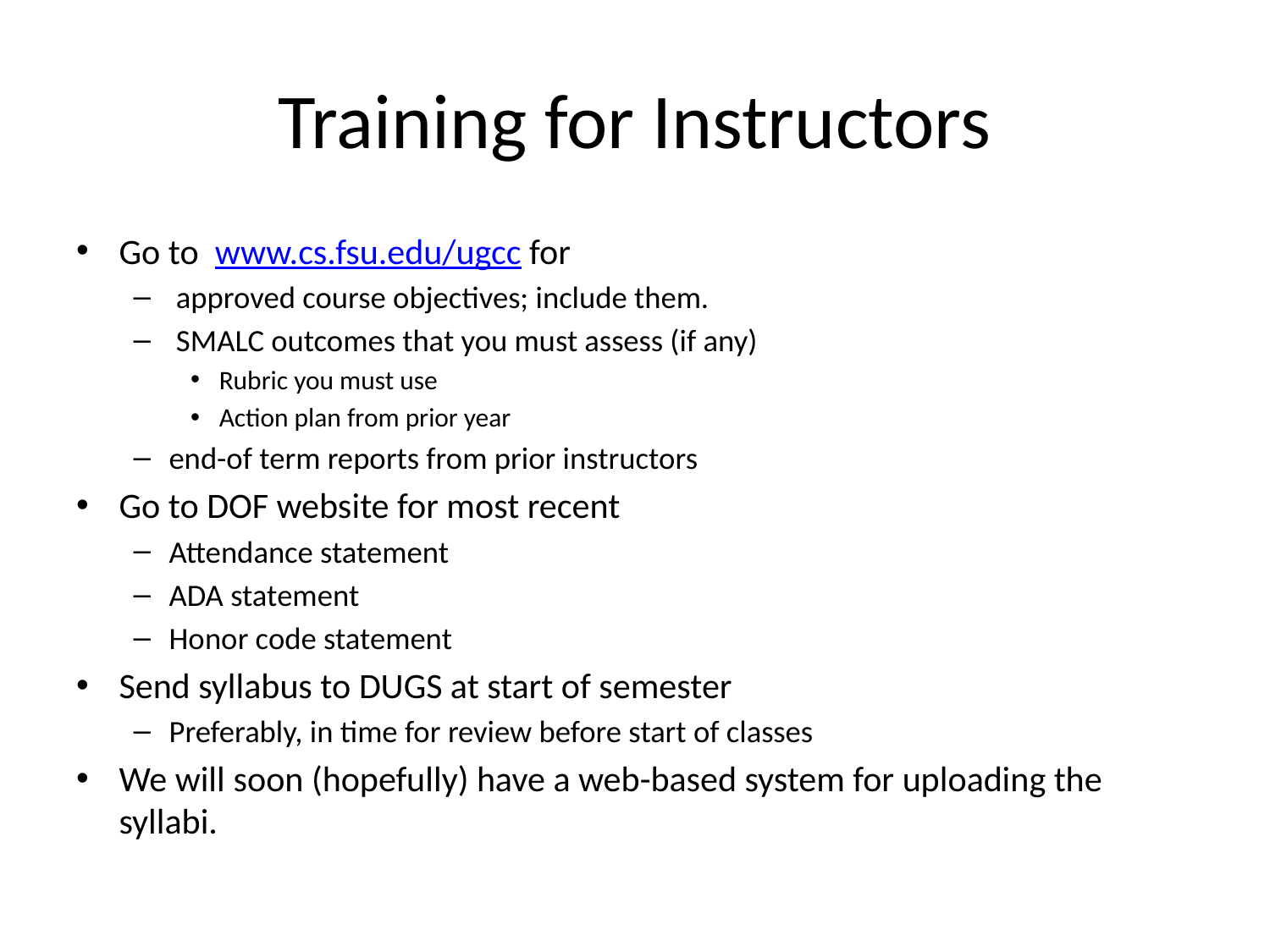

# Training for Instructors
Go to  www.cs.fsu.edu/ugcc for
 approved course objectives; include them.
 SMALC outcomes that you must assess (if any)
Rubric you must use
Action plan from prior year
end-of term reports from prior instructors
Go to DOF website for most recent
Attendance statement
ADA statement
Honor code statement
Send syllabus to DUGS at start of semester
Preferably, in time for review before start of classes
We will soon (hopefully) have a web-based system for uploading the syllabi.